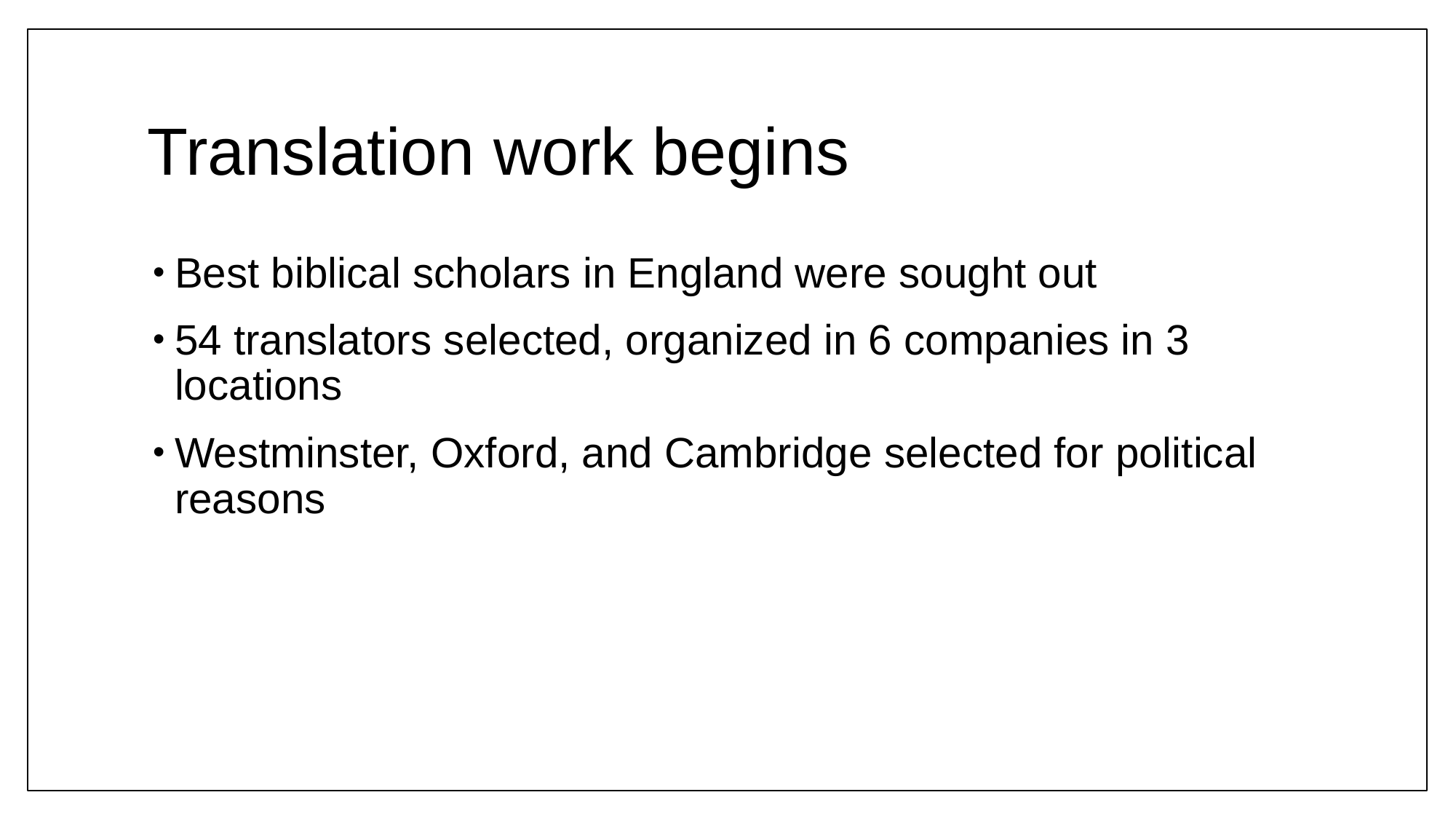

# Translation work begins
Best biblical scholars in England were sought out
54 translators selected, organized in 6 companies in 3 locations
Westminster, Oxford, and Cambridge selected for political reasons